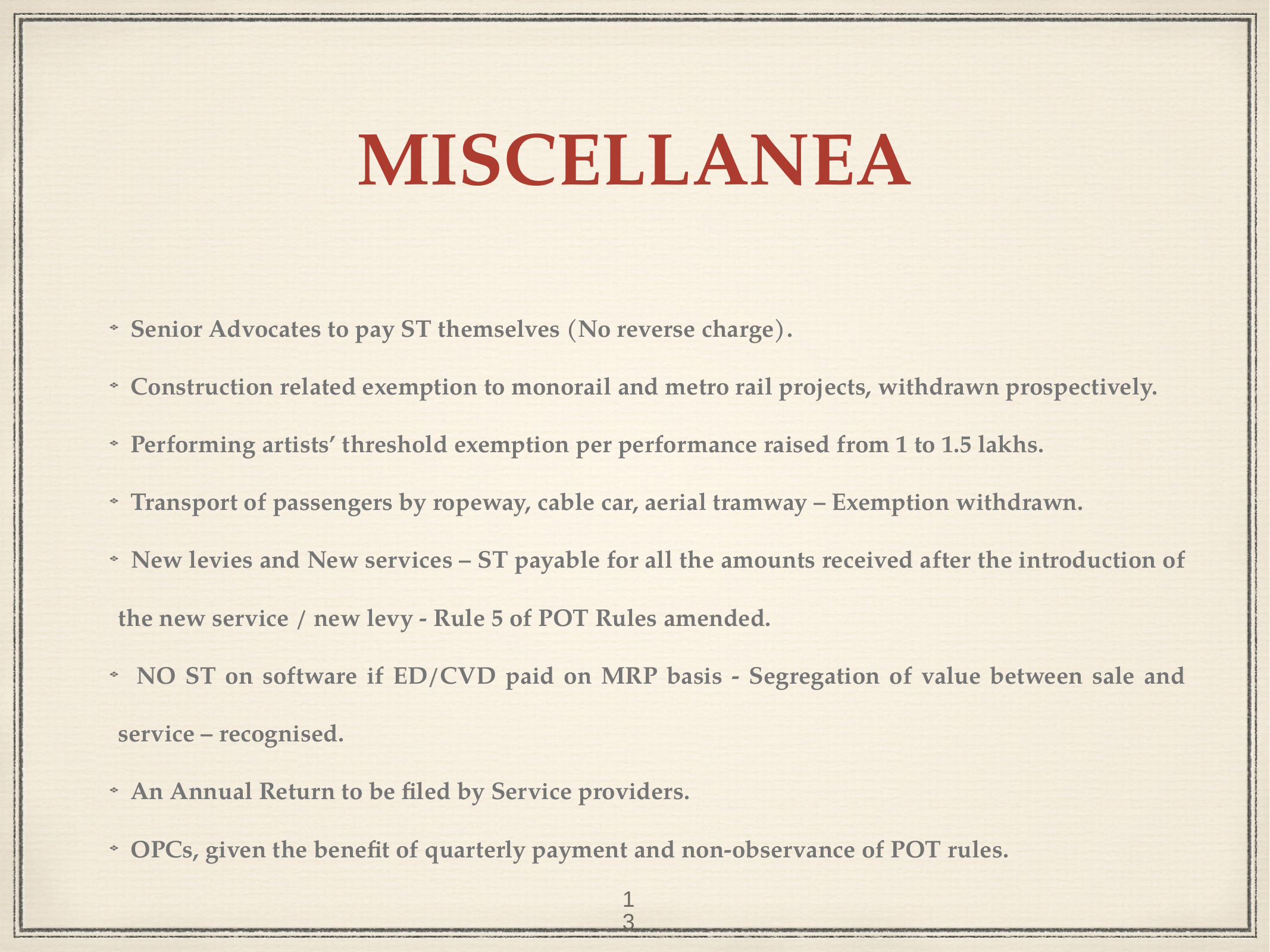

13
# MISCELLANEA
  Senior Advocates to pay ST themselves (No reverse charge).
  Construction related exemption to monorail and metro rail projects, withdrawn prospectively.
  Performing artists’ threshold exemption per performance raised from 1 to 1.5 lakhs.
  Transport of passengers by ropeway, cable car, aerial tramway – Exemption withdrawn.
  New levies and New services – ST payable for all the amounts received after the introduction of the new service / new levy - Rule 5 of POT Rules amended.
  NO ST on software if ED/CVD paid on MRP basis - Segregation of value between sale and service – recognised.
  An Annual Return to be filed by Service providers.
  OPCs, given the benefit of quarterly payment and non-observance of POT rules.